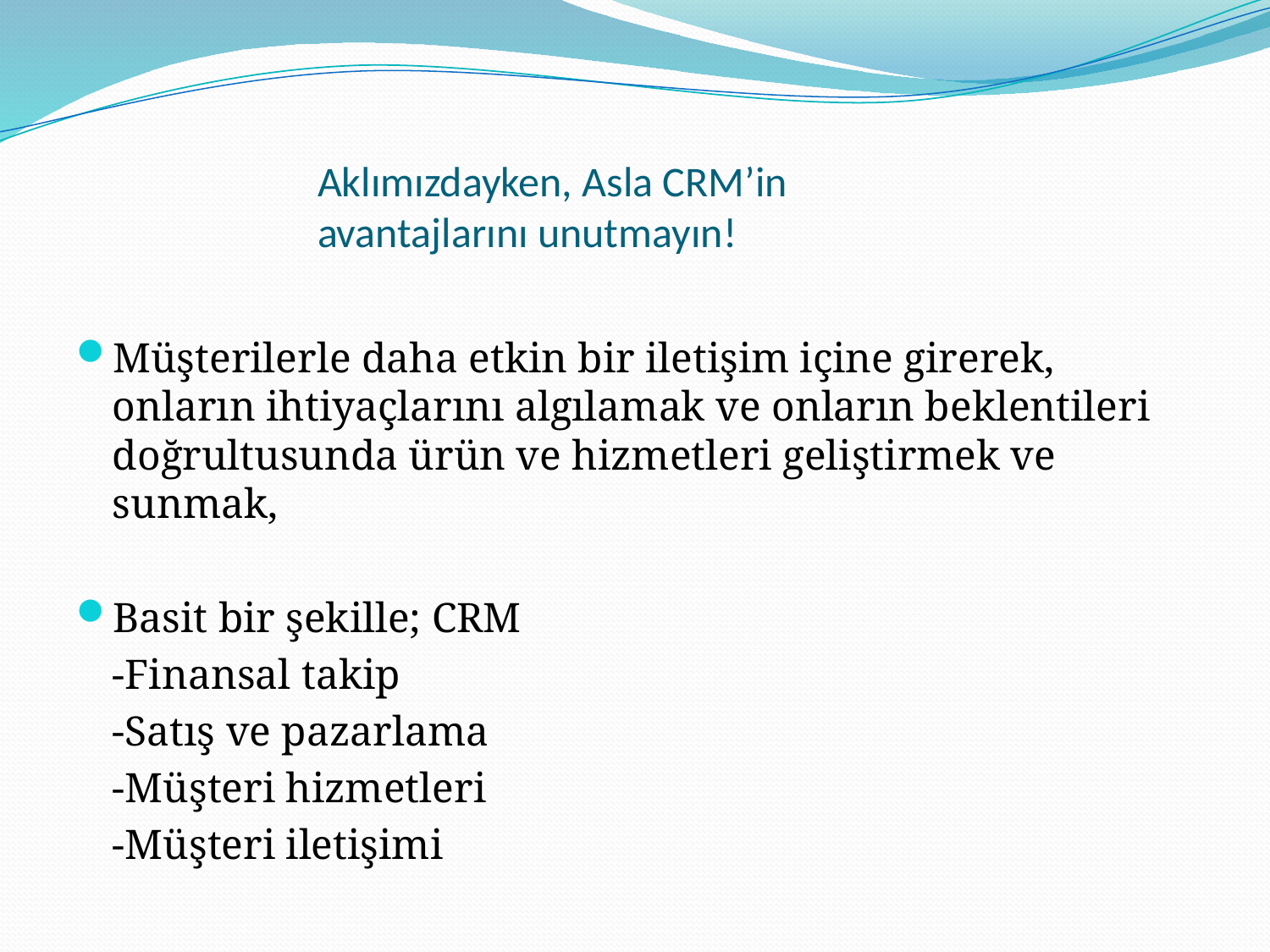

# Aklımızdayken, Asla CRM’in avantajlarını unutmayın!

Müşterilerle daha etkin bir iletişim içine girerek, onların ihtiyaçlarını algılamak ve onların beklentileri doğrultusunda ürün ve hizmetleri geliştirmek ve sunmak,

Basit bir şekille; CRM
		-Finansal takip
		-Satış ve pazarlama
		-Müşteri hizmetleri
		-Müşteri iletişimi